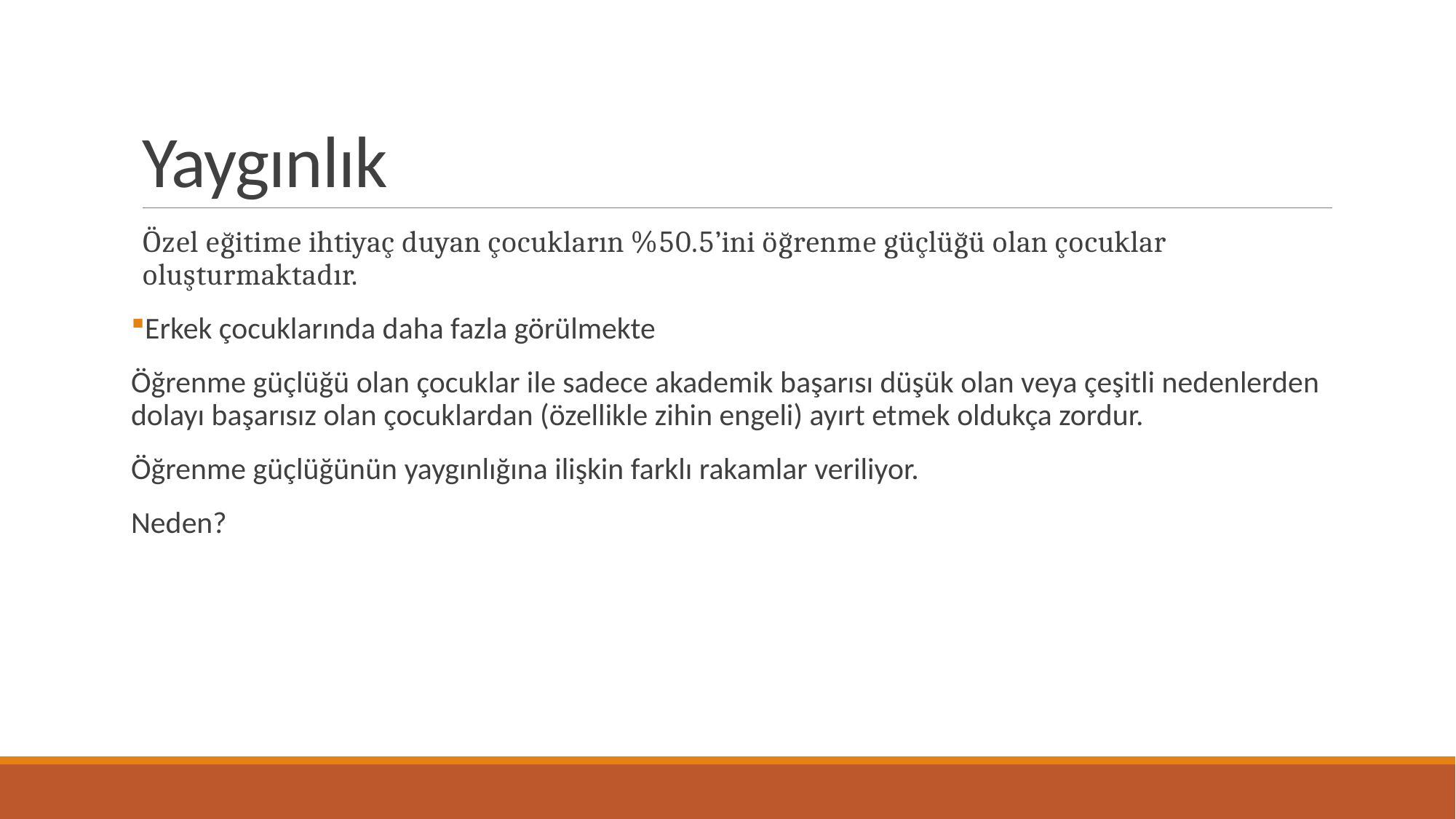

# Yaygınlık
Özel eğitime ihtiyaç duyan çocukların %50.5’ini öğrenme güçlüğü olan çocuklar oluşturmaktadır.
Erkek çocuklarında daha fazla görülmekte
Öğrenme güçlüğü olan çocuklar ile sadece akademik başarısı düşük olan veya çeşitli nedenlerden dolayı başarısız olan çocuklardan (özellikle zihin engeli) ayırt etmek oldukça zordur.
Öğrenme güçlüğünün yaygınlığına ilişkin farklı rakamlar veriliyor.
Neden?